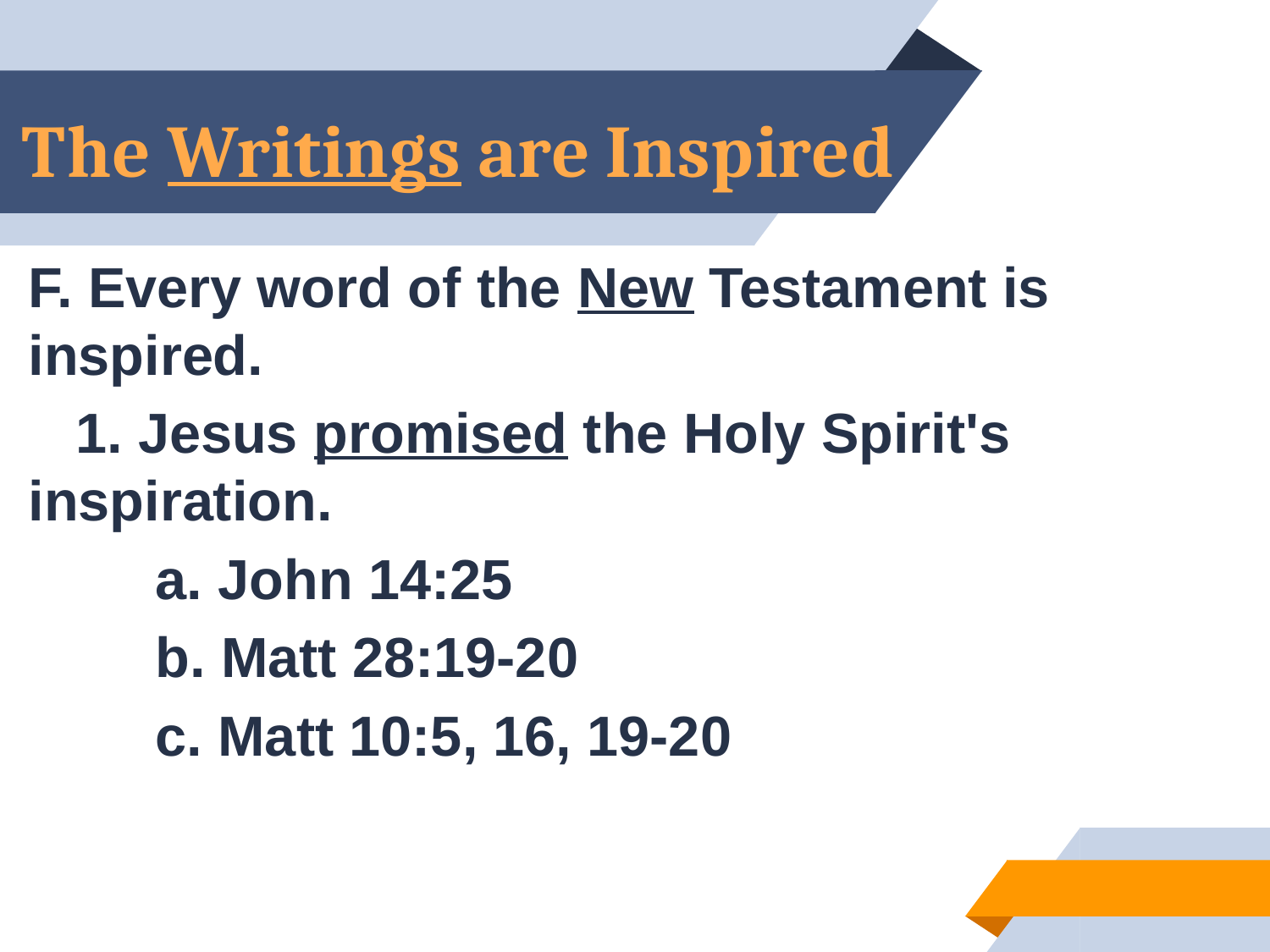

# The Writings are Inspired
F. Every word of the New Testament is inspired.
   1. Jesus promised the Holy Spirit's inspiration.
	a. John 14:25
	b. Matt 28:19-20
	c. Matt 10:5, 16, 19-20

40